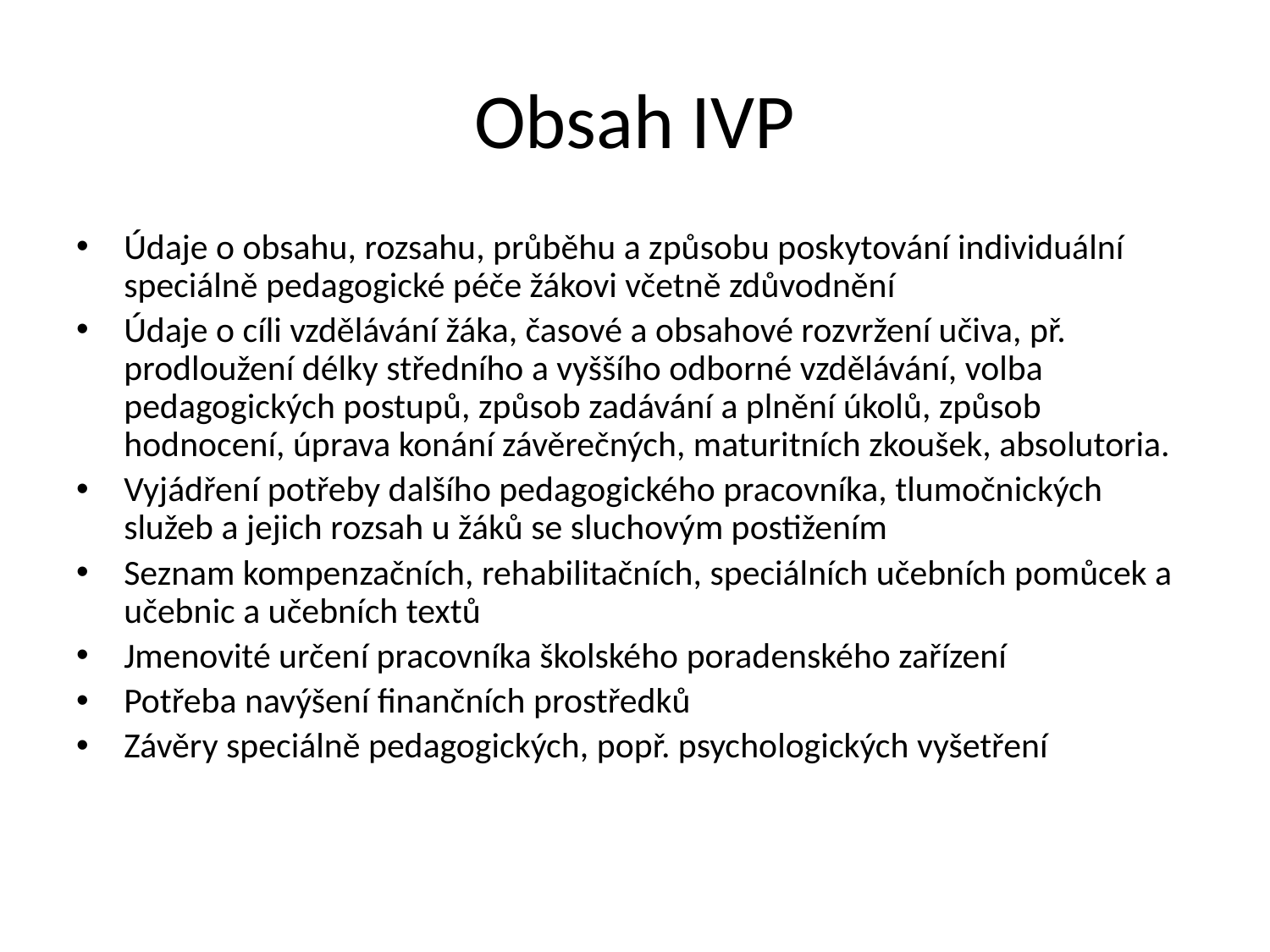

# Obsah IVP
Údaje o obsahu, rozsahu, průběhu a způsobu poskytování individuální speciálně pedagogické péče žákovi včetně zdůvodnění
Údaje o cíli vzdělávání žáka, časové a obsahové rozvržení učiva, př. prodloužení délky středního a vyššího odborné vzdělávání, volba pedagogických postupů, způsob zadávání a plnění úkolů, způsob hodnocení, úprava konání závěrečných, maturitních zkoušek, absolutoria.
Vyjádření potřeby dalšího pedagogického pracovníka, tlumočnických služeb a jejich rozsah u žáků se sluchovým postižením
Seznam kompenzačních, rehabilitačních, speciálních učebních pomůcek a učebnic a učebních textů
Jmenovité určení pracovníka školského poradenského zařízení
Potřeba navýšení finančních prostředků
Závěry speciálně pedagogických, popř. psychologických vyšetření